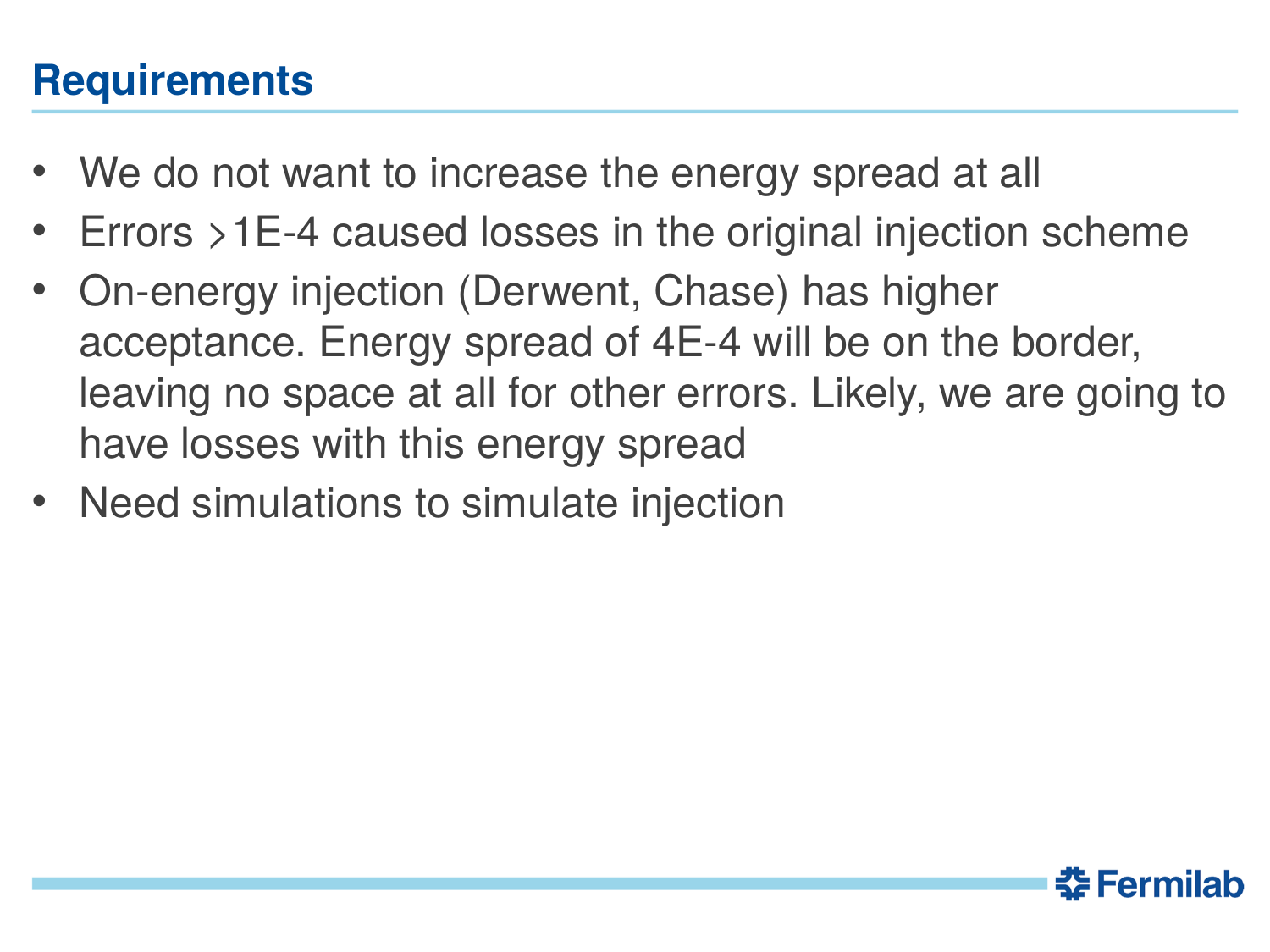

# Requirements
We do not want to increase the energy spread at all
Errors >1E-4 caused losses in the original injection scheme
On-energy injection (Derwent, Chase) has higher acceptance. Energy spread of 4E-4 will be on the border, leaving no space at all for other errors. Likely, we are going to have losses with this energy spread
Need simulations to simulate injection